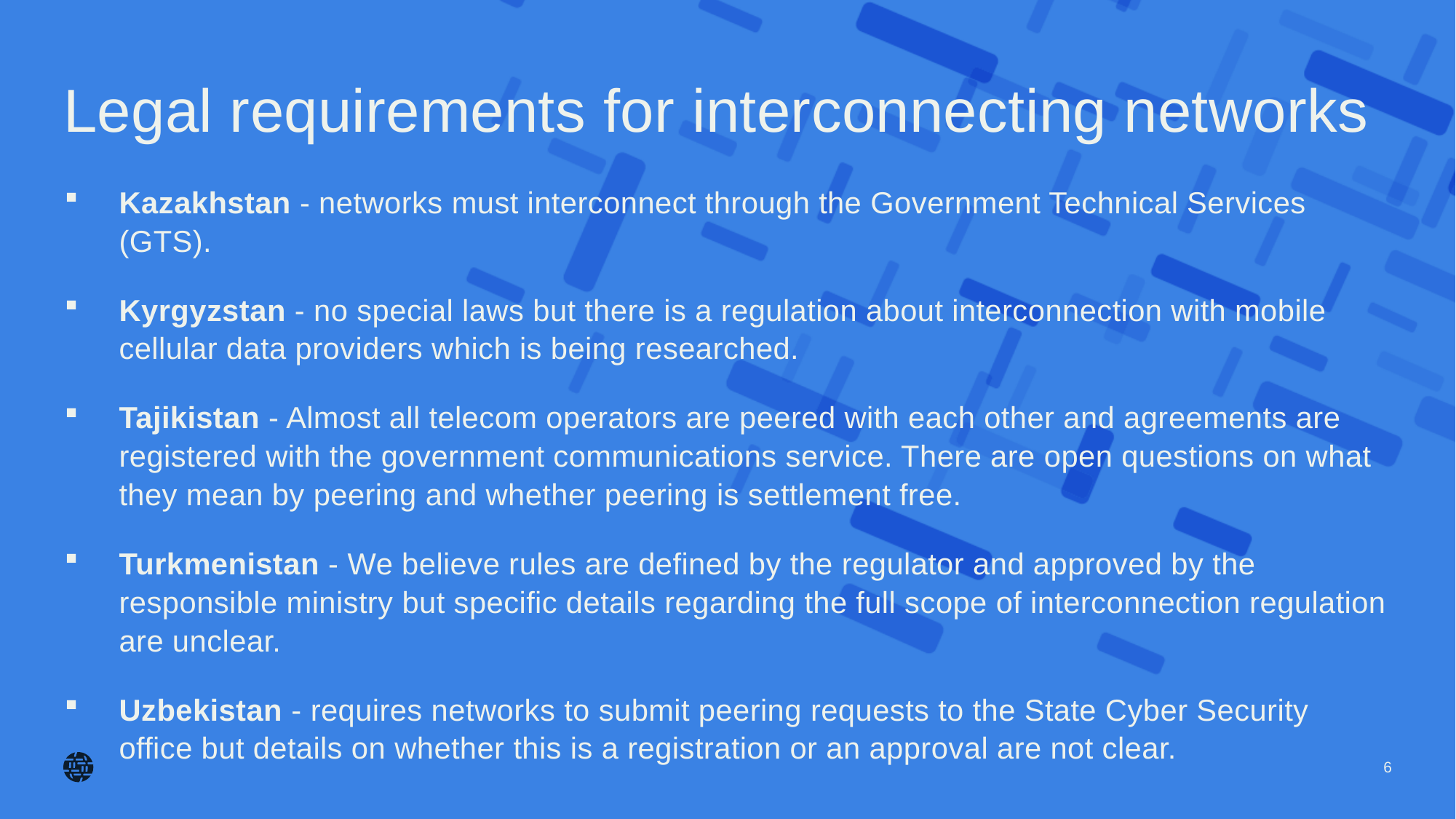

# Legal requirements for interconnecting networks
Kazakhstan - networks must interconnect through the Government Technical Services (GTS).
Kyrgyzstan - no special laws but there is a regulation about interconnection with mobile cellular data providers which is being researched.
Tajikistan - Almost all telecom operators are peered with each other and agreements are registered with the government communications service. There are open questions on what they mean by peering and whether peering is settlement free.
Turkmenistan - We believe rules are defined by the regulator and approved by the responsible ministry but specific details regarding the full scope of interconnection regulation are unclear.
Uzbekistan - requires networks to submit peering requests to the State Cyber Security office but details on whether this is a registration or an approval are not clear.

6